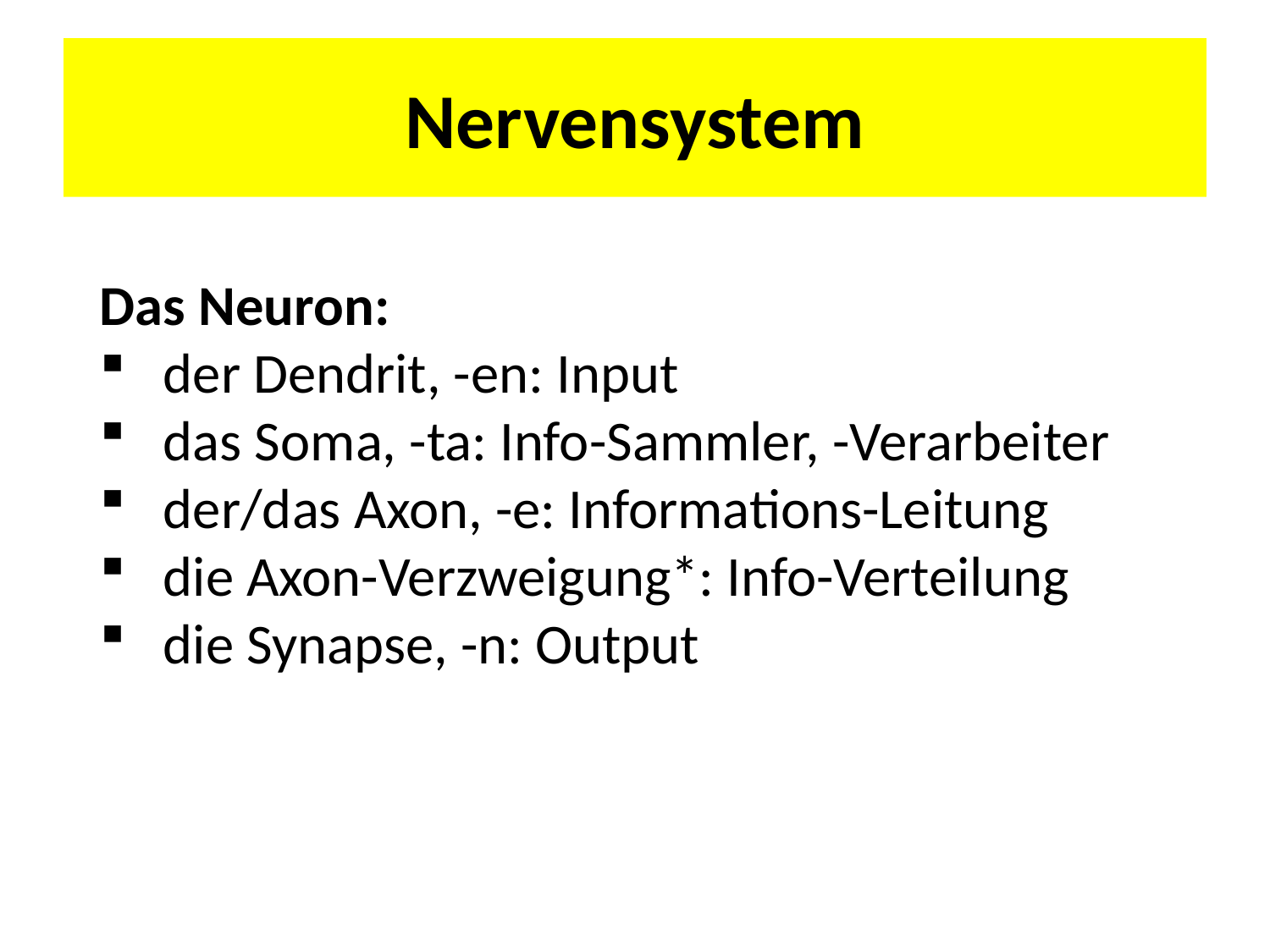

# Nervensystem
Das Neuron:
der Dendrit, -en: Input
das Soma, -ta: Info-Sammler, -Verarbeiter
der/das Axon, -e: Informations-Leitung
die Axon-Verzweigung*: Info-Verteilung
die Synapse, -n: Output